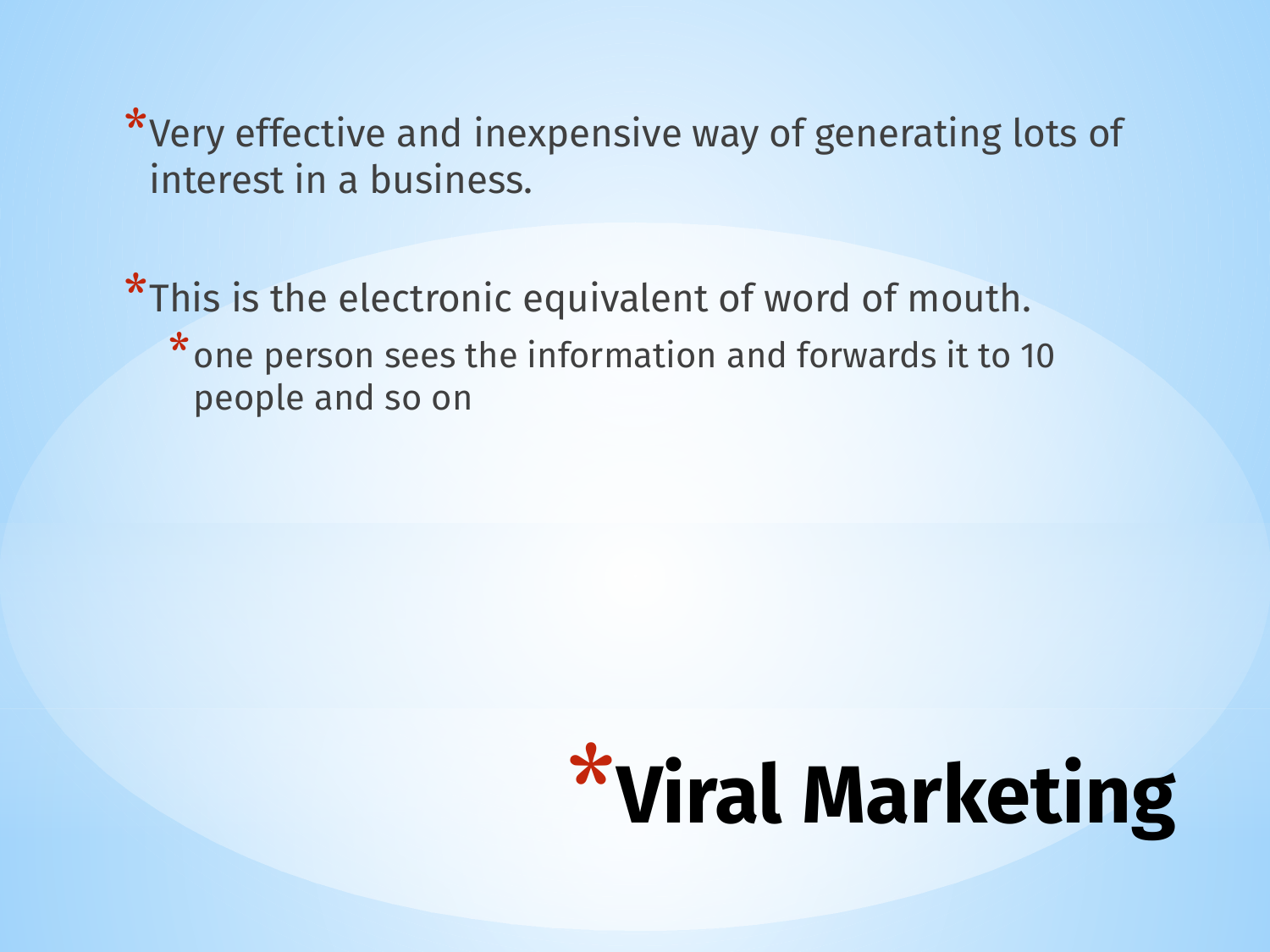

Very effective and inexpensive way of generating lots of interest in a business.

This is the electronic equivalent of word of mouth.
one person sees the information and forwards it to 10 people and so on

# Viral Marketing